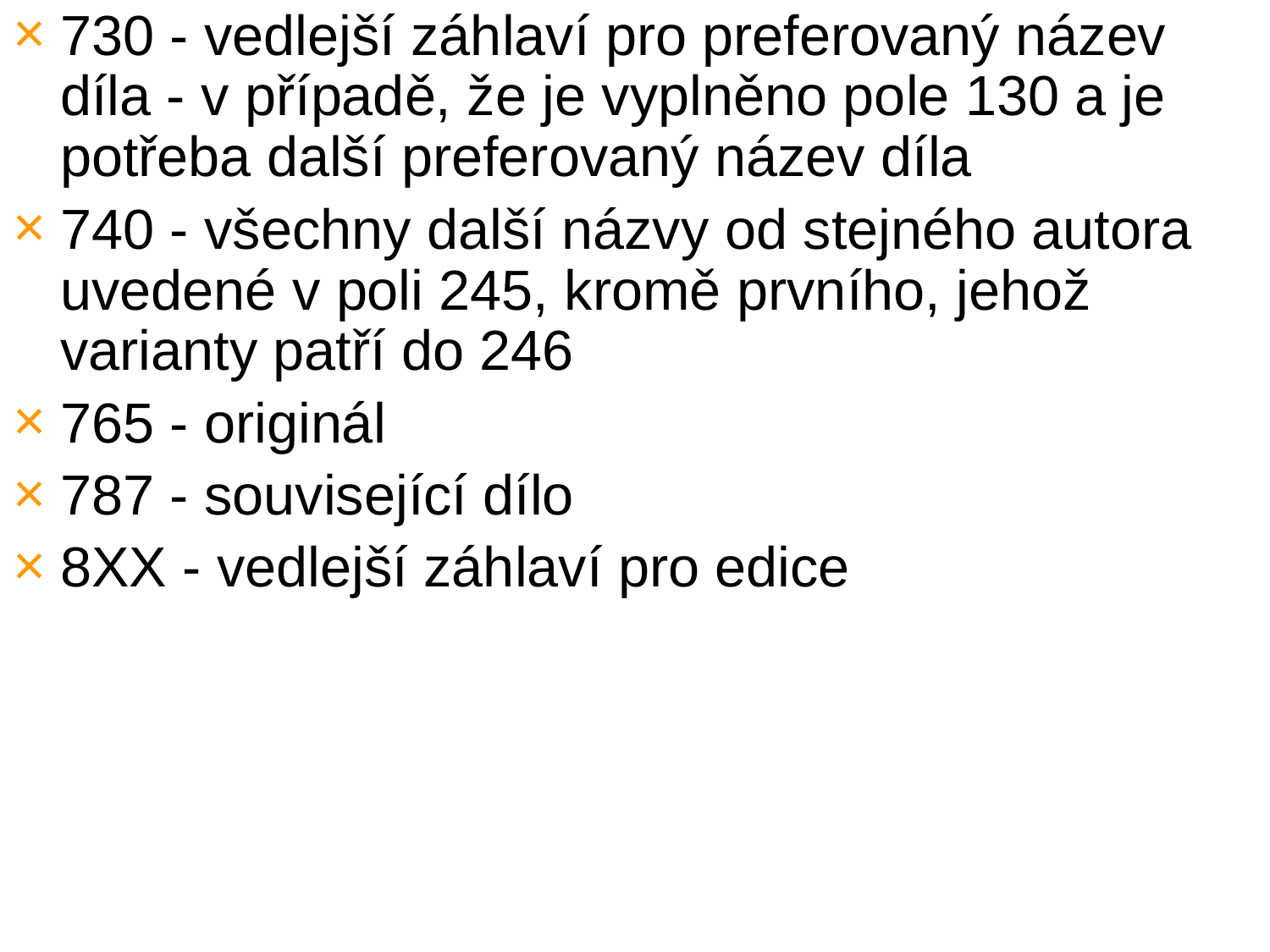

730 - vedlejší záhlaví pro preferovaný název díla - v případě, že je vyplněno pole 130 a je potřeba další preferovaný název díla
740 - všechny další názvy od stejného autora uvedené v poli 245, kromě prvního, jehož varianty patří do 246
765 - originál
787 - související dílo
8XX - vedlejší záhlaví pro edice